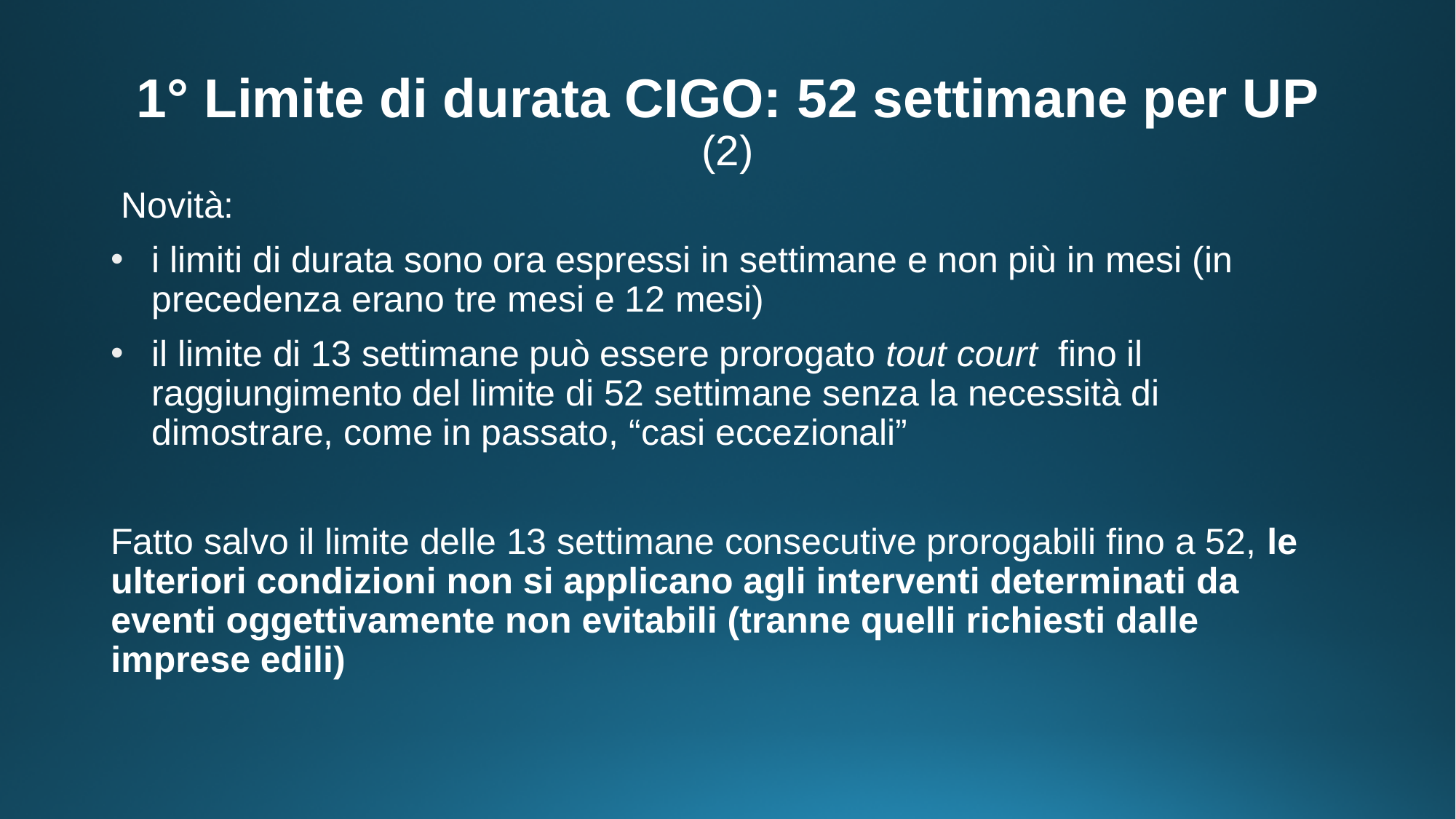

# 1° Limite di durata CIGO: 52 settimane per UP (2)
 Novità:
i limiti di durata sono ora espressi in settimane e non più in mesi (in precedenza erano tre mesi e 12 mesi)
il limite di 13 settimane può essere prorogato tout court  fino il raggiungimento del limite di 52 settimane senza la necessità di dimostrare, come in passato, “casi eccezionali”

Fatto salvo il limite delle 13 settimane consecutive prorogabili fino a 52, le ulteriori condizioni non si applicano agli interventi determinati da eventi oggettivamente non evitabili (tranne quelli richiesti dalle imprese edili)